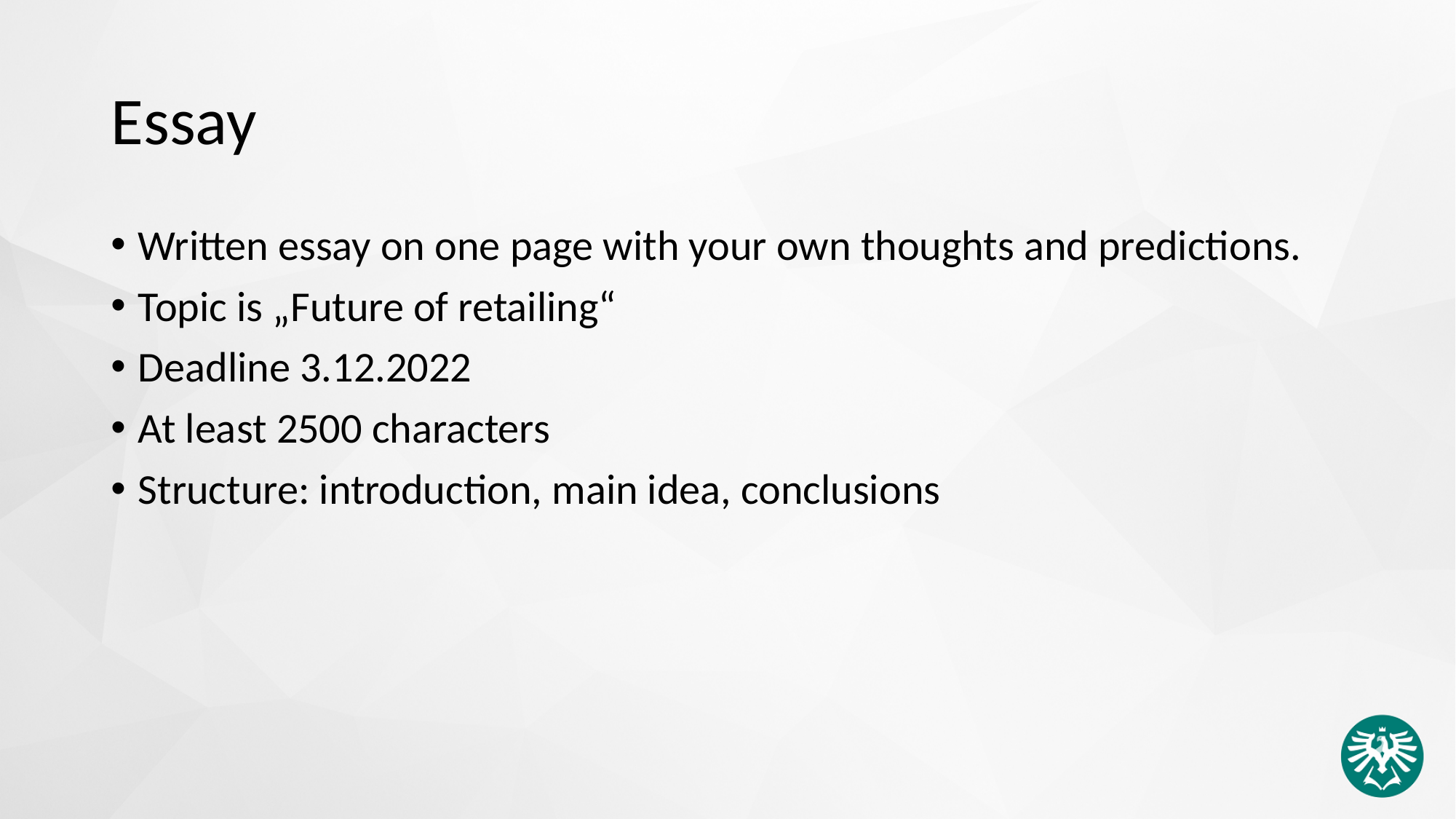

# Essay
Written essay on one page with your own thoughts and predictions.
Topic is „Future of retailing“
Deadline 3.12.2022
At least 2500 characters
Structure: introduction, main idea, conclusions